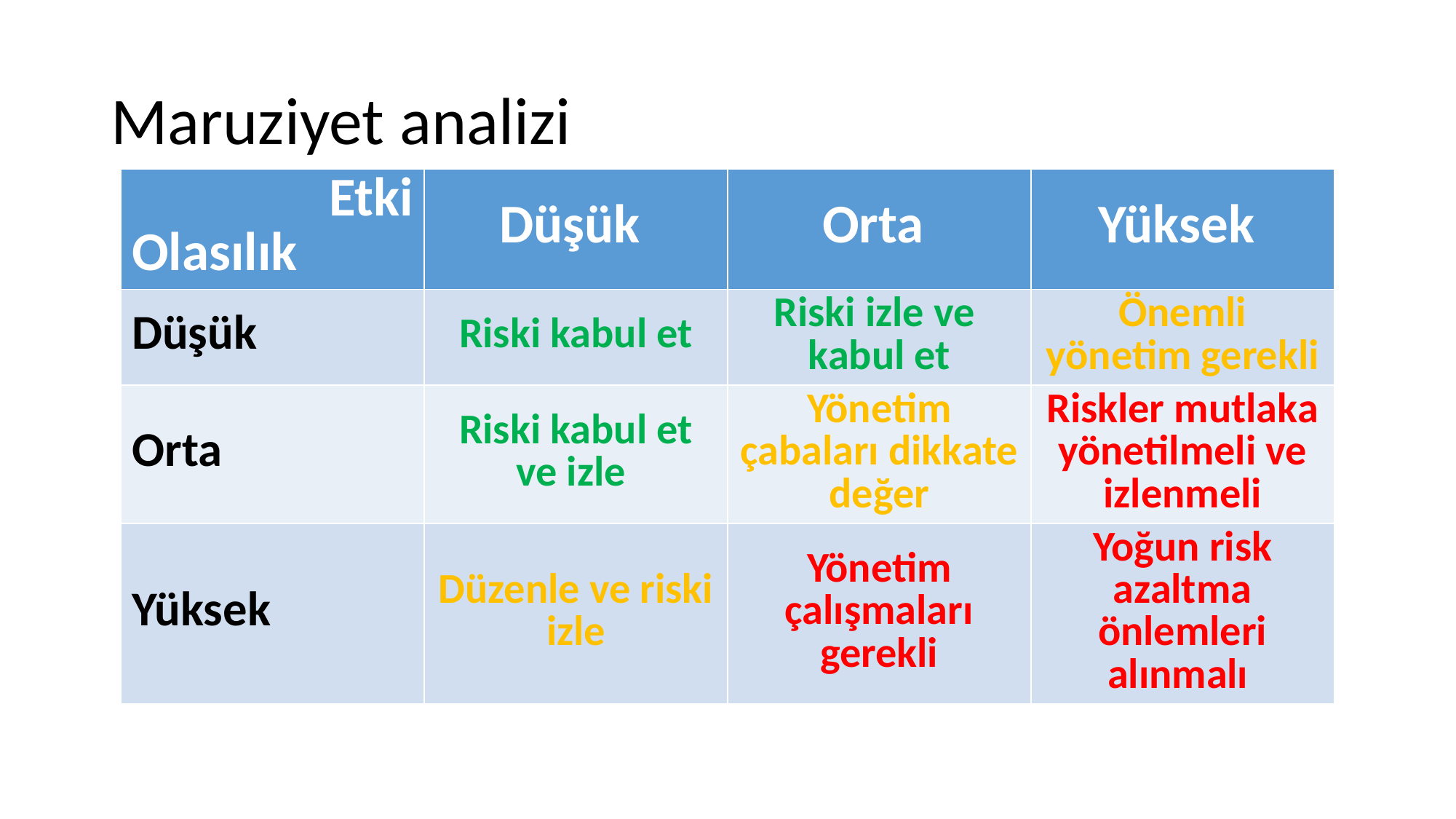

# Maruziyet analizi
| Etki Olasılık | Düşük | Orta | Yüksek |
| --- | --- | --- | --- |
| Düşük | Riski kabul et | Riski izle ve kabul et | Önemli yönetim gerekli |
| Orta | Riski kabul et ve izle | Yönetim çabaları dikkate değer | Riskler mutlaka yönetilmeli ve izlenmeli |
| Yüksek | Düzenle ve riski izle | Yönetim çalışmaları gerekli | Yoğun risk azaltma önlemleri alınmalı |